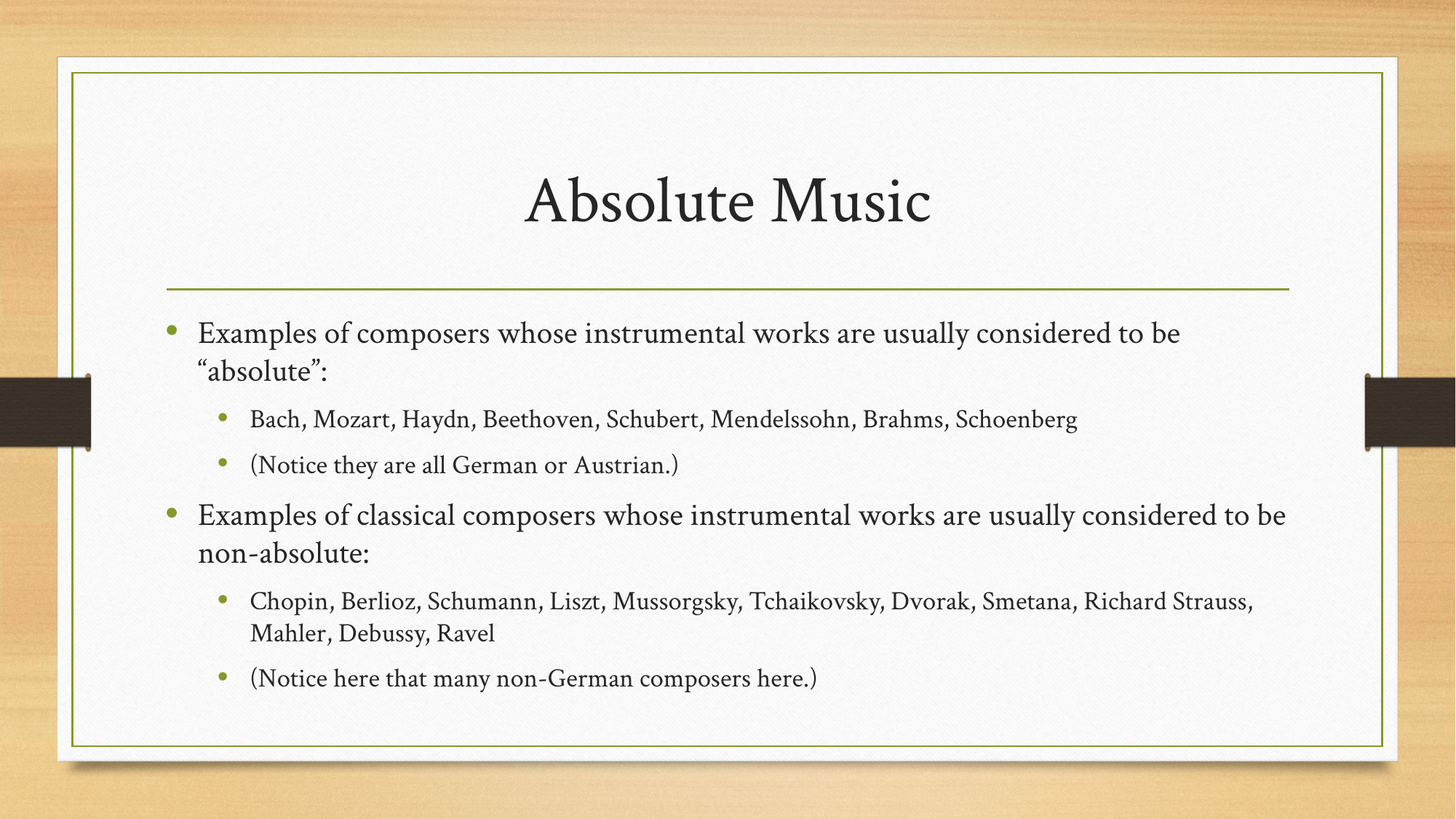

# Absolute Music
Examples of composers whose instrumental works are usually considered to be “absolute”:
Bach, Mozart, Haydn, Beethoven, Schubert, Mendelssohn, Brahms, Schoenberg
(Notice they are all German or Austrian.)
Examples of classical composers whose instrumental works are usually considered to be non-absolute:
Chopin, Berlioz, Schumann, Liszt, Mussorgsky, Tchaikovsky, Dvorak, Smetana, Richard Strauss, Mahler, Debussy, Ravel
(Notice here that many non-German composers here.)